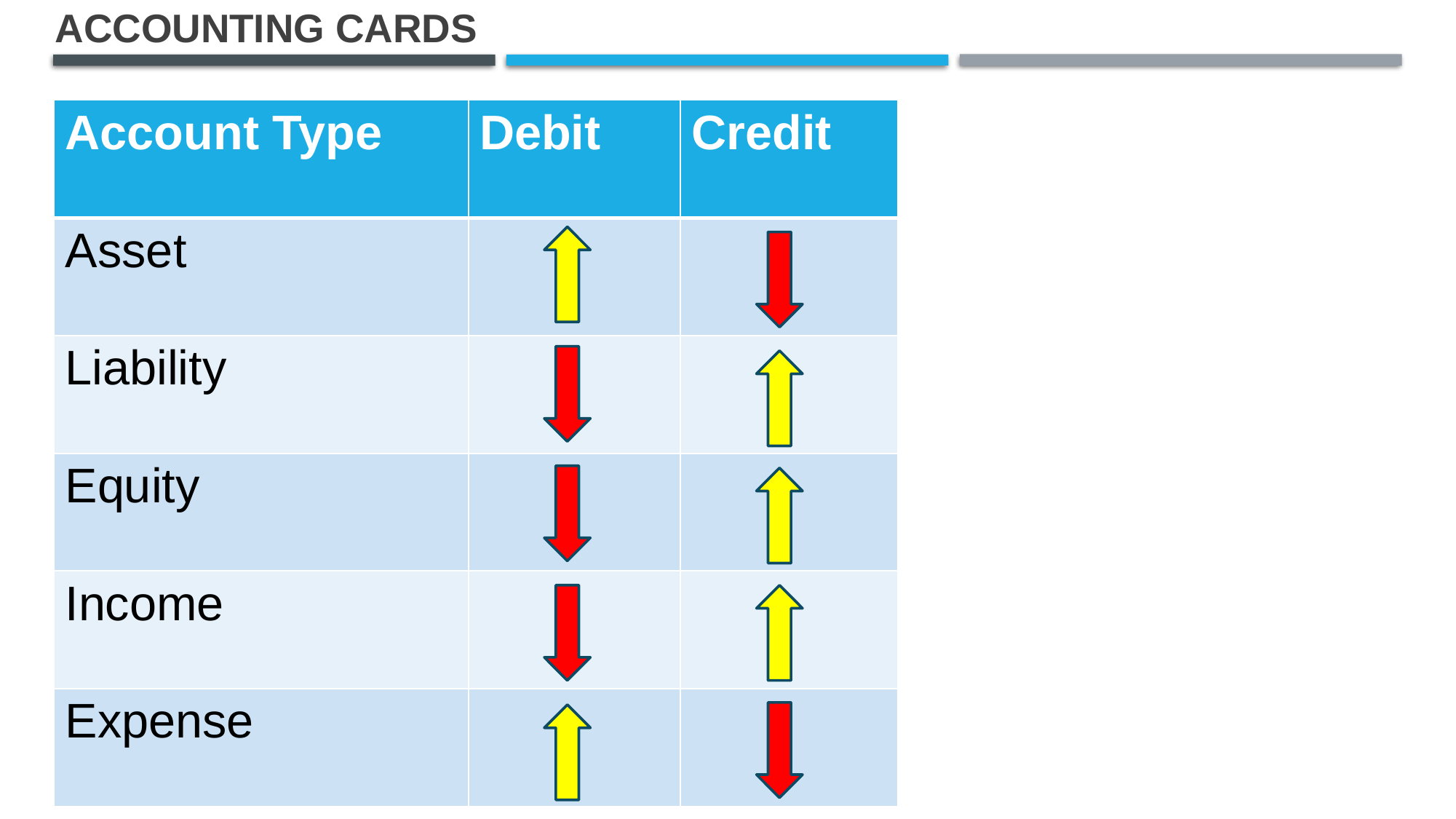

# ACCOUNTING CARDS
| Account Type | Debit | Credit |
| --- | --- | --- |
| Asset |  |  |
| Liability |  |  |
| Equity |  |  |
| Income |  |  |
| Expense |  |  |